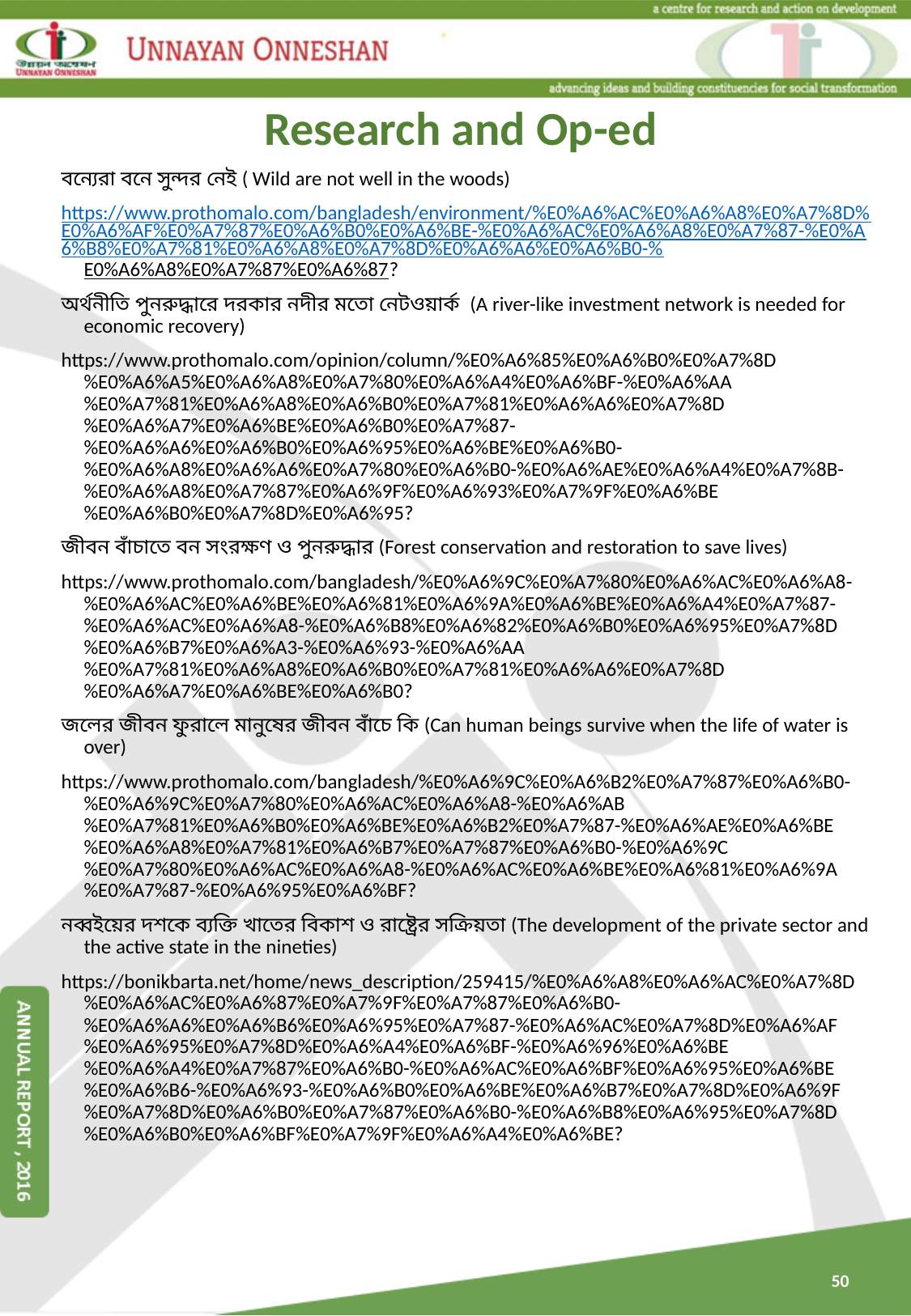

Research and Op-ed
বন্যেরা বনে সুন্দর নেই ( Wild are not well in the woods)
https://www.prothomalo.com/bangladesh/environment/%E0%A6%AC%E0%A6%A8%E0%A7%8D%E0%A6%AF%E0%A7%87%E0%A6%B0%E0%A6%BE-%E0%A6%AC%E0%A6%A8%E0%A7%87-%E0%A6%B8%E0%A7%81%E0%A6%A8%E0%A7%8D%E0%A6%A6%E0%A6%B0-%E0%A6%A8%E0%A7%87%E0%A6%87?
অর্থনীতি পুনরুদ্ধারে দরকার নদীর মতো নেটওয়ার্ক  (A river-like investment network is needed for economic recovery)
https://www.prothomalo.com/opinion/column/%E0%A6%85%E0%A6%B0%E0%A7%8D%E0%A6%A5%E0%A6%A8%E0%A7%80%E0%A6%A4%E0%A6%BF-%E0%A6%AA%E0%A7%81%E0%A6%A8%E0%A6%B0%E0%A7%81%E0%A6%A6%E0%A7%8D%E0%A6%A7%E0%A6%BE%E0%A6%B0%E0%A7%87-%E0%A6%A6%E0%A6%B0%E0%A6%95%E0%A6%BE%E0%A6%B0-%E0%A6%A8%E0%A6%A6%E0%A7%80%E0%A6%B0-%E0%A6%AE%E0%A6%A4%E0%A7%8B-%E0%A6%A8%E0%A7%87%E0%A6%9F%E0%A6%93%E0%A7%9F%E0%A6%BE%E0%A6%B0%E0%A7%8D%E0%A6%95?
জীবন বাঁচাতে বন সংরক্ষণ ও পুনরুদ্ধার (Forest conservation and restoration to save lives)
https://www.prothomalo.com/bangladesh/%E0%A6%9C%E0%A7%80%E0%A6%AC%E0%A6%A8-%E0%A6%AC%E0%A6%BE%E0%A6%81%E0%A6%9A%E0%A6%BE%E0%A6%A4%E0%A7%87-%E0%A6%AC%E0%A6%A8-%E0%A6%B8%E0%A6%82%E0%A6%B0%E0%A6%95%E0%A7%8D%E0%A6%B7%E0%A6%A3-%E0%A6%93-%E0%A6%AA%E0%A7%81%E0%A6%A8%E0%A6%B0%E0%A7%81%E0%A6%A6%E0%A7%8D%E0%A6%A7%E0%A6%BE%E0%A6%B0?
জলের জীবন ফুরালে মানুষের জীবন বাঁচে কি (Can human beings survive when the life of water is over)
https://www.prothomalo.com/bangladesh/%E0%A6%9C%E0%A6%B2%E0%A7%87%E0%A6%B0-%E0%A6%9C%E0%A7%80%E0%A6%AC%E0%A6%A8-%E0%A6%AB%E0%A7%81%E0%A6%B0%E0%A6%BE%E0%A6%B2%E0%A7%87-%E0%A6%AE%E0%A6%BE%E0%A6%A8%E0%A7%81%E0%A6%B7%E0%A7%87%E0%A6%B0-%E0%A6%9C%E0%A7%80%E0%A6%AC%E0%A6%A8-%E0%A6%AC%E0%A6%BE%E0%A6%81%E0%A6%9A%E0%A7%87-%E0%A6%95%E0%A6%BF?
নব্বইয়ের দশকে ব্যক্তি খাতের বিকাশ ও রাষ্ট্রের সক্রিয়তা (The development of the private sector and the active state in the nineties)
https://bonikbarta.net/home/news_description/259415/%E0%A6%A8%E0%A6%AC%E0%A7%8D%E0%A6%AC%E0%A6%87%E0%A7%9F%E0%A7%87%E0%A6%B0-%E0%A6%A6%E0%A6%B6%E0%A6%95%E0%A7%87-%E0%A6%AC%E0%A7%8D%E0%A6%AF%E0%A6%95%E0%A7%8D%E0%A6%A4%E0%A6%BF-%E0%A6%96%E0%A6%BE%E0%A6%A4%E0%A7%87%E0%A6%B0-%E0%A6%AC%E0%A6%BF%E0%A6%95%E0%A6%BE%E0%A6%B6-%E0%A6%93-%E0%A6%B0%E0%A6%BE%E0%A6%B7%E0%A7%8D%E0%A6%9F%E0%A7%8D%E0%A6%B0%E0%A7%87%E0%A6%B0-%E0%A6%B8%E0%A6%95%E0%A7%8D%E0%A6%B0%E0%A6%BF%E0%A7%9F%E0%A6%A4%E0%A6%BE?

50